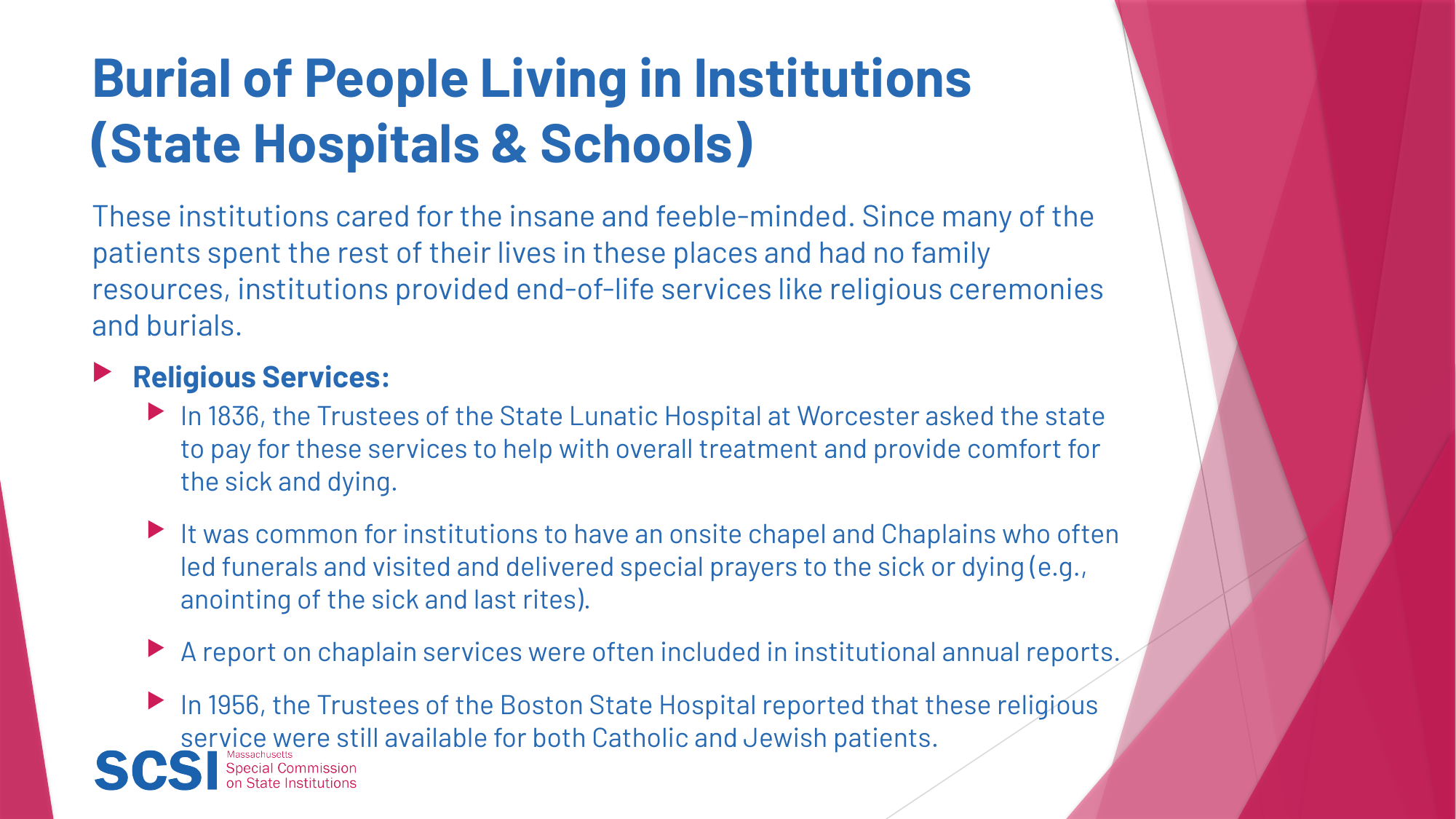

Burial of People Living in Institutions
(State Hospitals & Schools)
These institutions cared for the insane and feeble-minded. Since many of the patients spent the rest of their lives in these places and had no family resources, institutions provided end-of-life services like religious ceremonies and burials.
Religious Services:
In 1836, the Trustees of the State Lunatic Hospital at Worcester asked the state to pay for these services to help with overall treatment and provide comfort for the sick and dying.
It was common for institutions to have an onsite chapel and Chaplains who often led funerals and visited and delivered special prayers to the sick or dying (e.g., anointing of the sick and last rites).
A report on chaplain services were often included in institutional annual reports.
In 1956, the Trustees of the Boston State Hospital reported that these religious service were still available for both Catholic and Jewish patients.